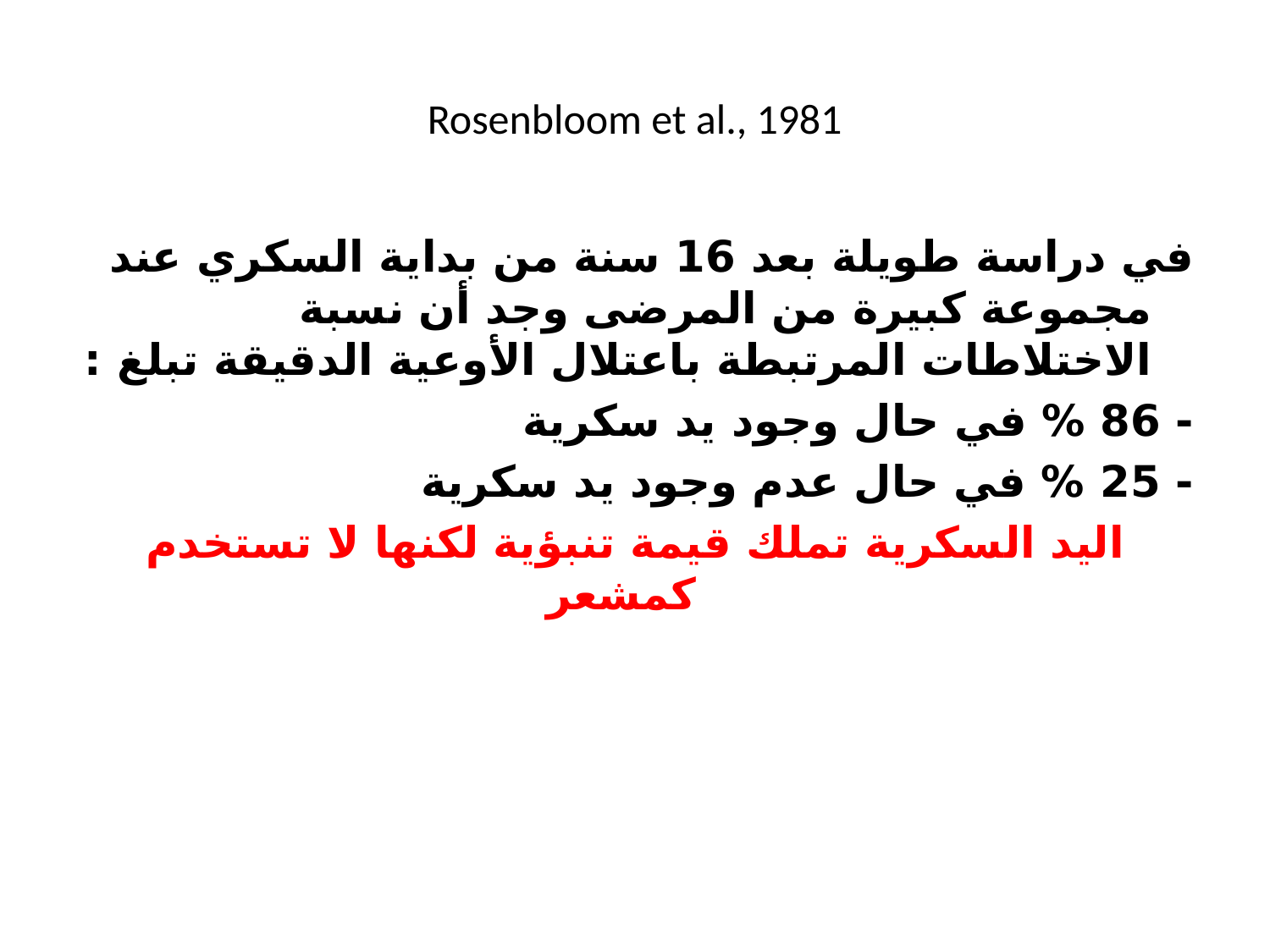

# Rosenbloom et al., 1981
في دراسة طويلة بعد 16 سنة من بداية السكري عند مجموعة كبيرة من المرضى وجد أن نسبة  الاختلاطات المرتبطة باعتلال الأوعية الدقيقة تبلغ :
- 86 % في حال وجود يد سكرية
- 25 % في حال عدم وجود يد سكرية
اليد السكرية تملك قيمة تنبؤية لكنها لا تستخدم كمشعر